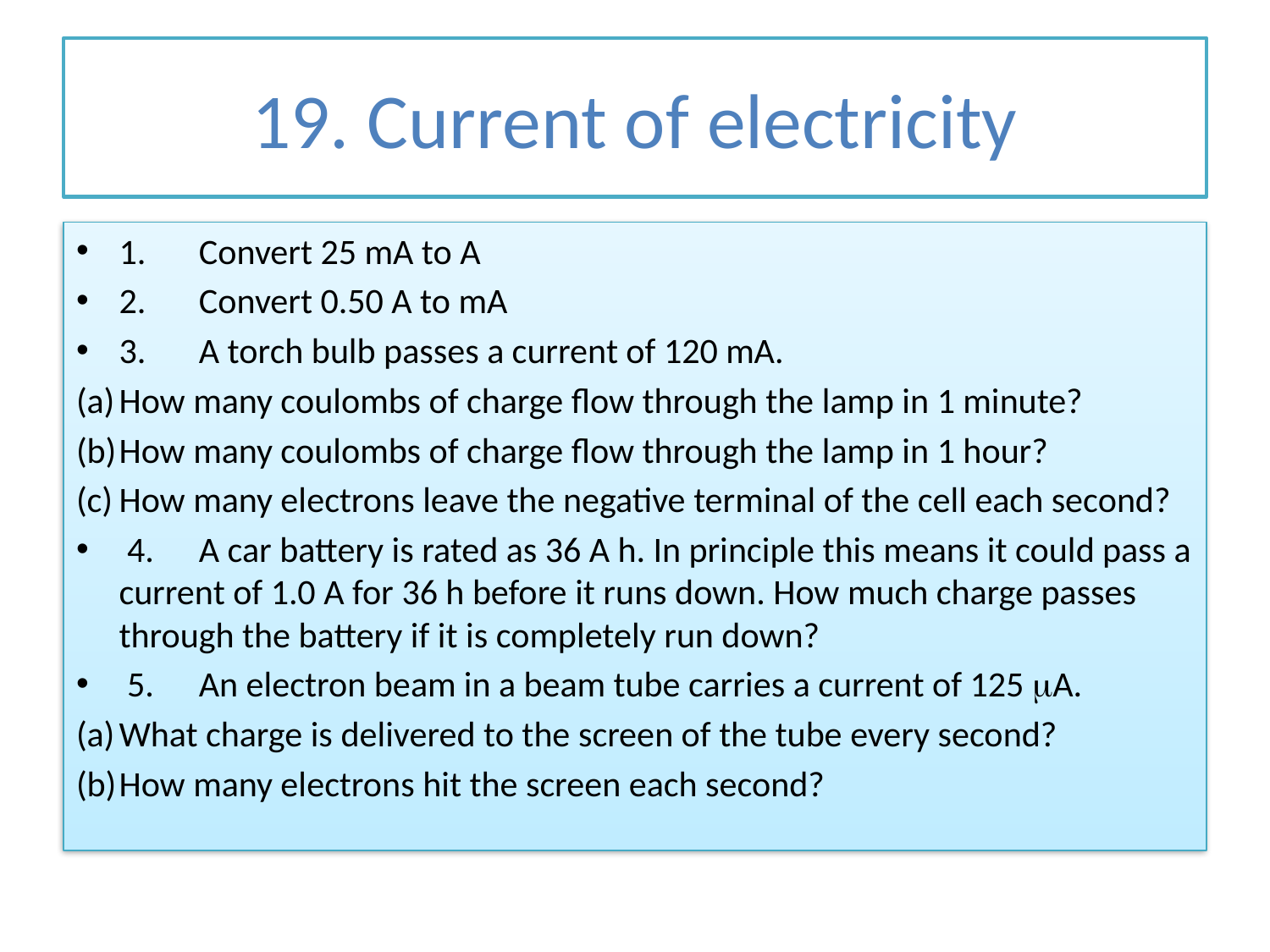

# 19. Current of electricity
1.	Convert 25 mA to A
2.	Convert 0.50 A to mA
3.	A torch bulb passes a current of 120 mA.
(a)	How many coulombs of charge flow through the lamp in 1 minute?
(b)	How many coulombs of charge flow through the lamp in 1 hour?
(c)	How many electrons leave the negative terminal of the cell each second?
 4.	A car battery is rated as 36 A h. In principle this means it could pass a current of 1.0 A for 36 h before it runs down. How much charge passes through the battery if it is completely run down?
 5.	An electron beam in a beam tube carries a current of 125 μA.
(a)	What charge is delivered to the screen of the tube every second?
(b)	How many electrons hit the screen each second?